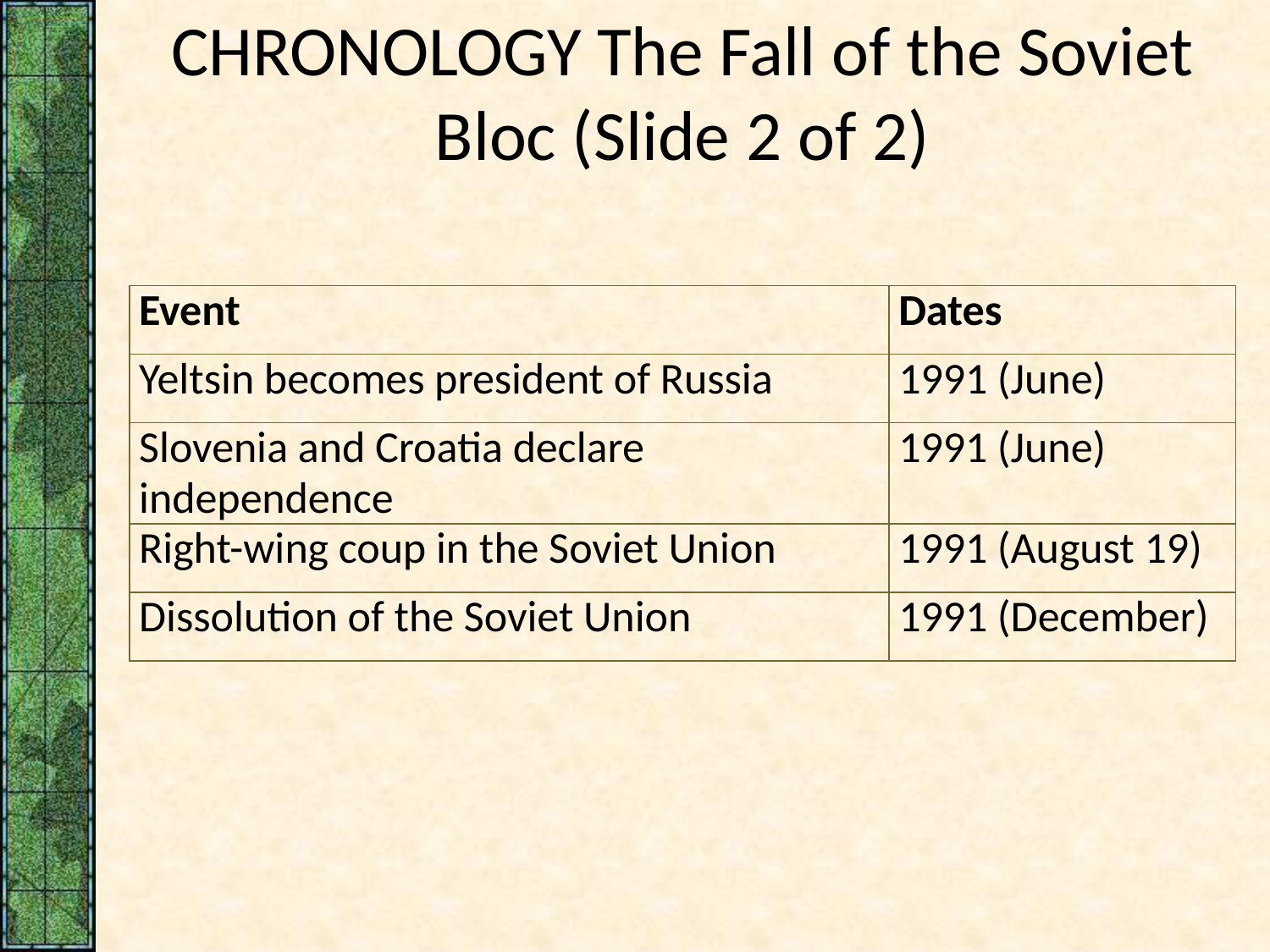

# CHRONOLOGY The Fall of the Soviet Bloc (Slide 2 of 2)
| Event | Dates |
| --- | --- |
| Yeltsin becomes president of Russia | 1991 (June) |
| Slovenia and Croatia declare independence | 1991 (June) |
| Right-wing coup in the Soviet Union | 1991 (August 19) |
| Dissolution of the Soviet Union | 1991 (December) |